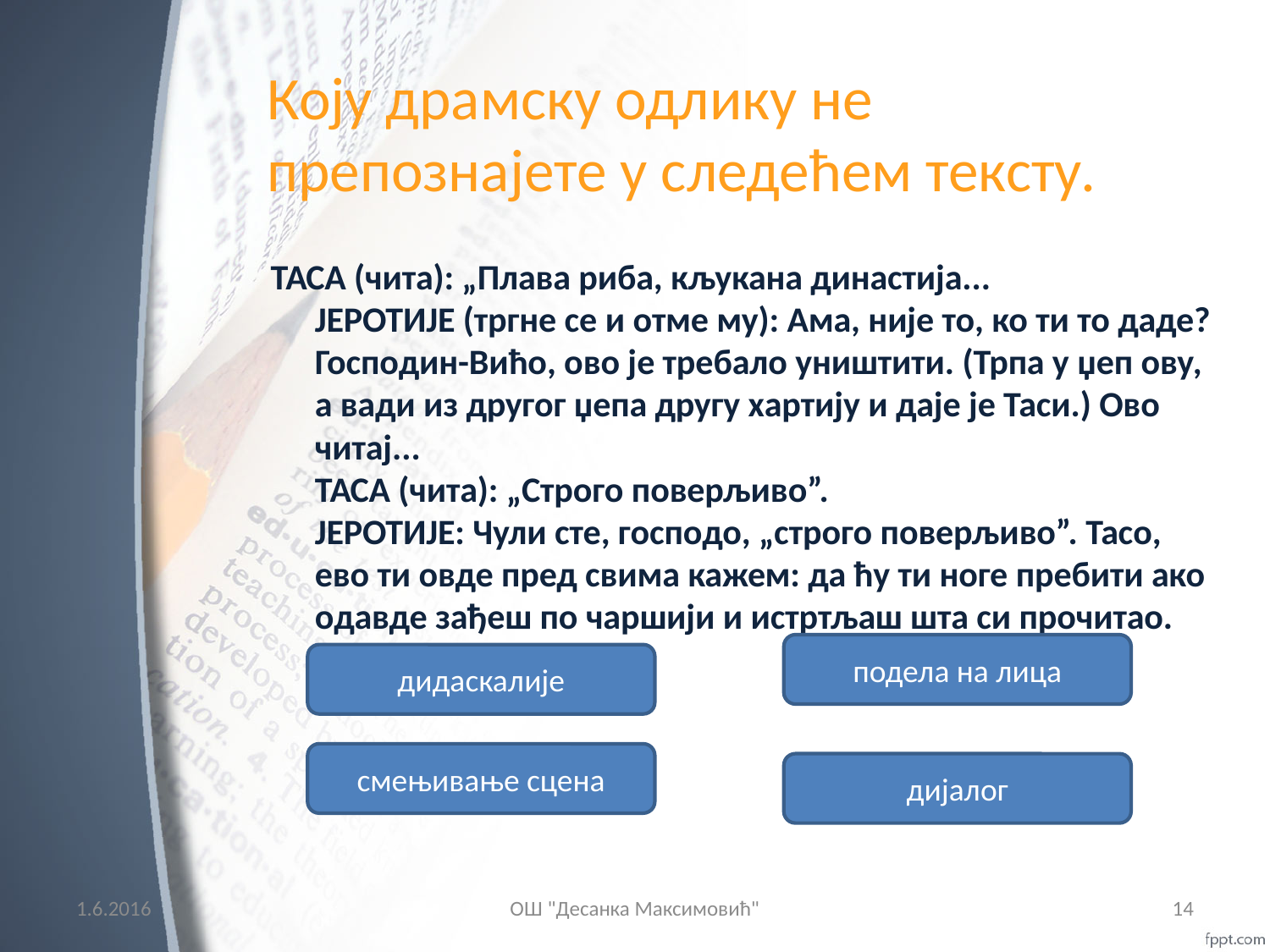

# Коју драмску одлику не препознајете у следећем тексту.
ТАСА (чита): „Плава риба, кљукана династија...
ЈЕРОТИЈЕ (тргне се и отме му): Ама, није то, ко ти то даде? Господин-Вићо, ово је требало уништити. (Трпа у џеп ову, а вади из другог џепа другу хартију и даје је Таси.) Ово читај...
ТАСА (чита): „Строго поверљиво”.
ЈЕРОТИЈЕ: Чули сте, господо, „строго поверљиво”. Тасо, ево ти овде пред свима кажем: да ћу ти ноге пребити ако одавде зађеш по чаршији и истртљаш шта си прочитао.
подела на лица
дидаскалије
смењивање сцена
дијалог
1.6.2016
OШ "Десанка Максимовић"
14